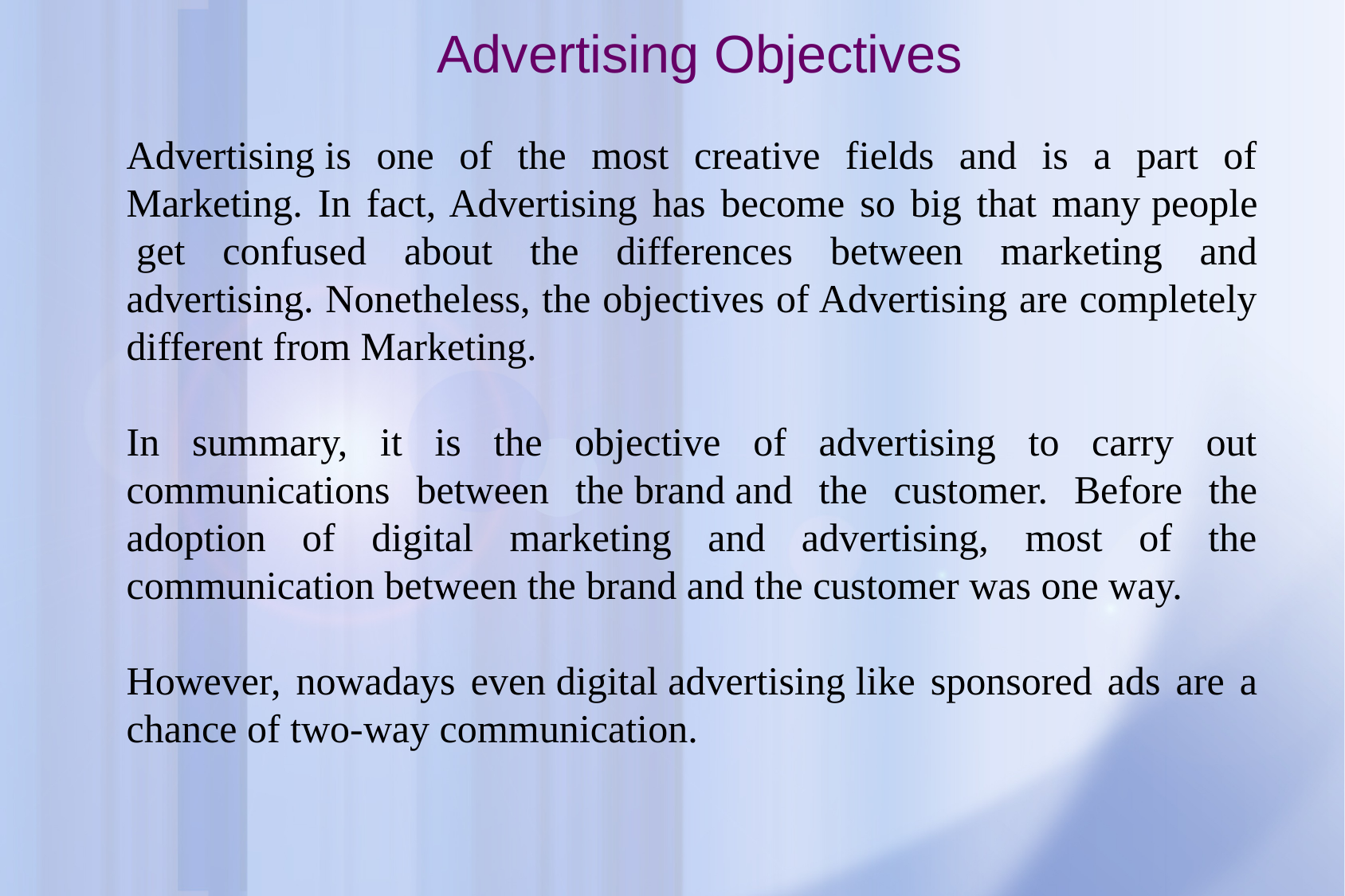

# Advertising Objectives
Advertising is one of the most creative fields and is a part of Marketing. In fact, Advertising has become so big that many people get confused about the differences between marketing and advertising. Nonetheless, the objectives of Advertising are completely different from Marketing.

In summary, it is the objective of advertising to carry out communications between the brand and the customer. Before the adoption of digital marketing and advertising, most of the communication between the brand and the customer was one way.

However, nowadays even digital advertising like sponsored ads are a chance of two-way communication.